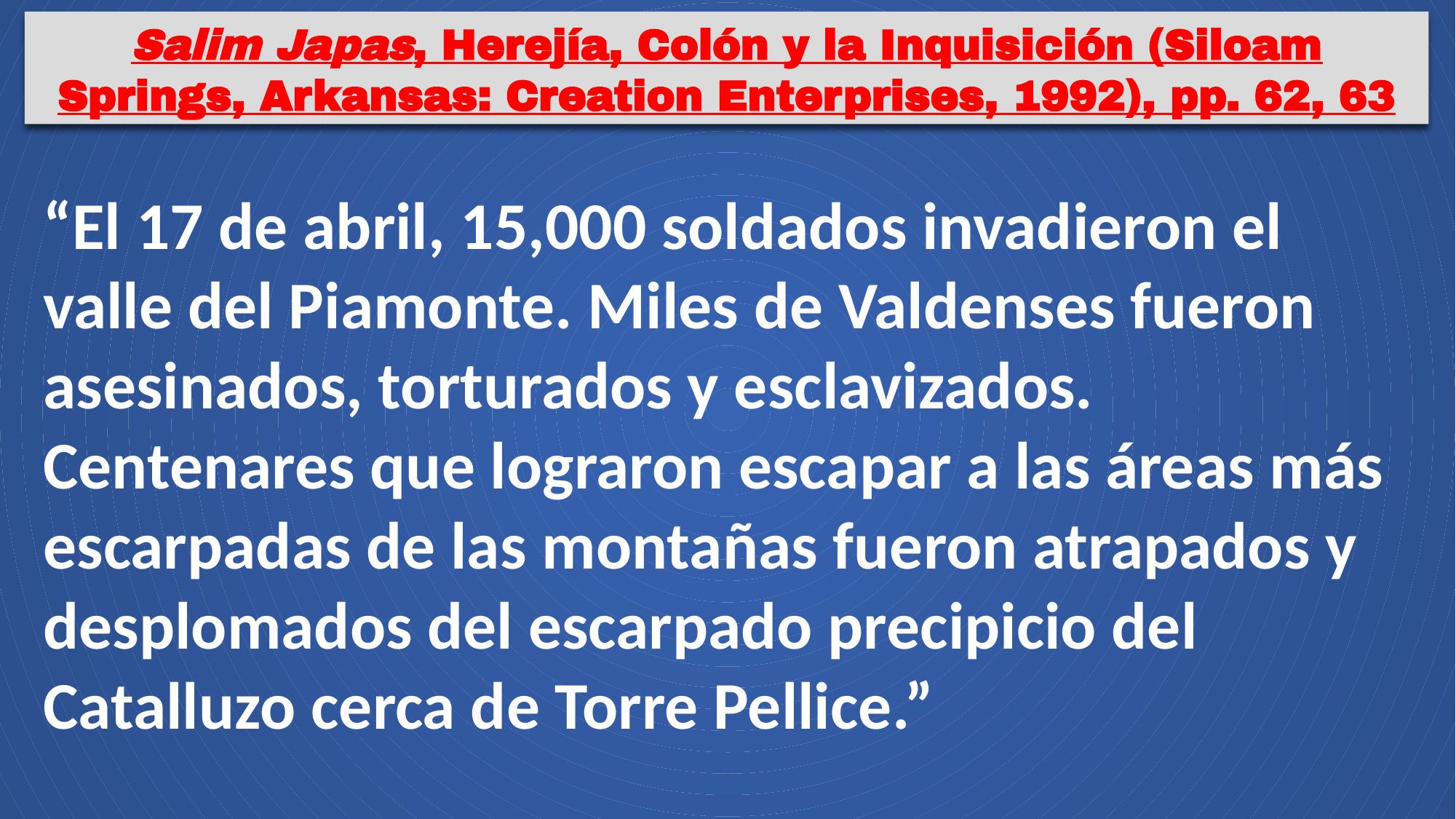

Salim Japas, Herejía, Colón y la Inquisición (Siloam Springs, Arkansas: Creation Enterprises, 1992), pp. 62, 63
“El 17 de abril, 15,000 soldados invadieron el valle del Piamonte. Miles de Valdenses fueron asesinados, torturados y esclavizados. Centenares que lograron escapar a las áreas más escarpadas de las montañas fueron atrapados y desplomados del escarpado precipicio del Catalluzo cerca de Torre Pellice.”